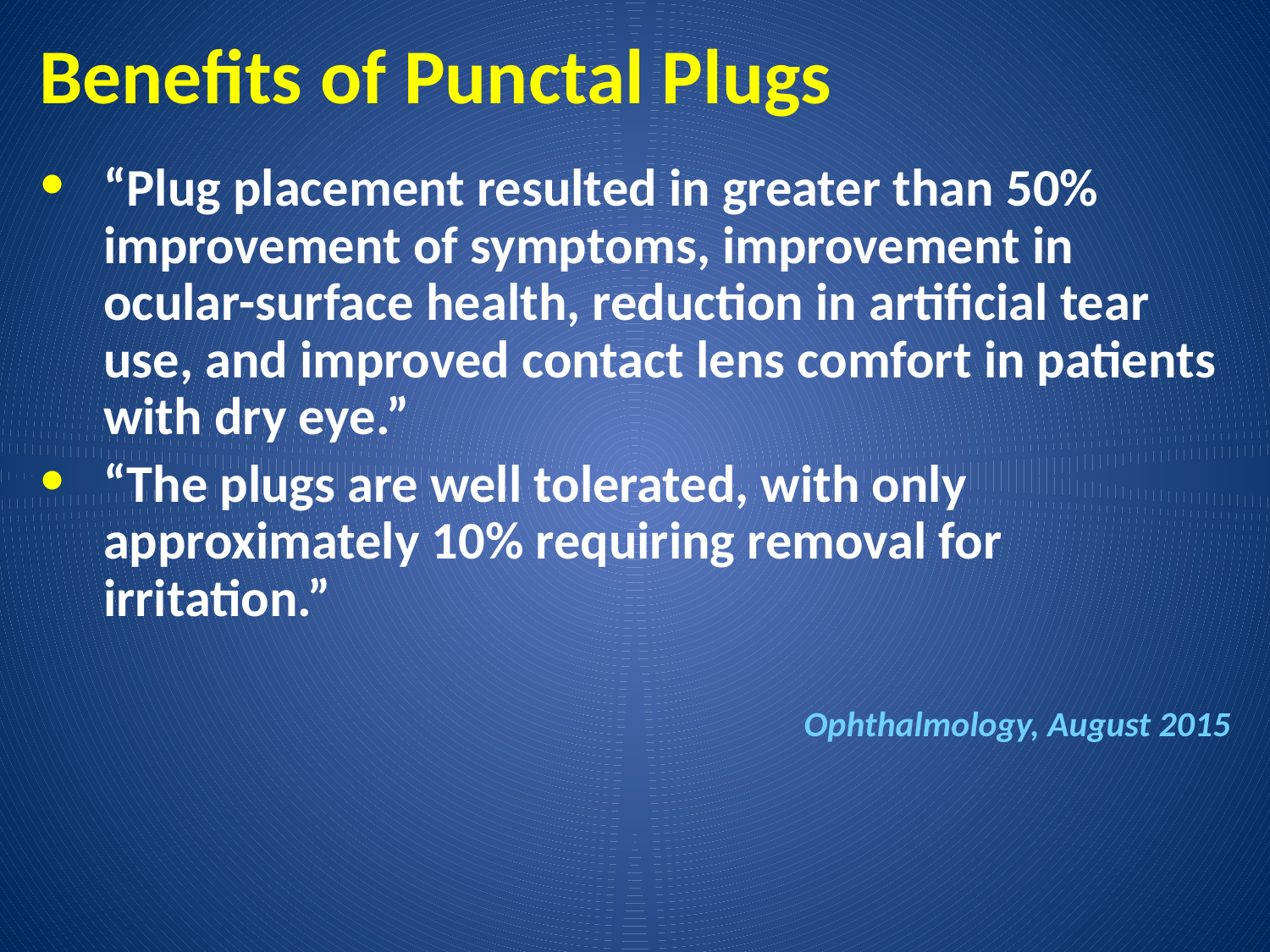

# Benefits of Punctal Plugs
“Plug placement resulted in greater than 50% improvement of symptoms, improvement in ocular-surface health, reduction in artificial tear use, and improved contact lens comfort in patients with dry eye.”
“The plugs are well tolerated, with only approximately 10% requiring removal for irritation.”

Ophthalmology, August 2015